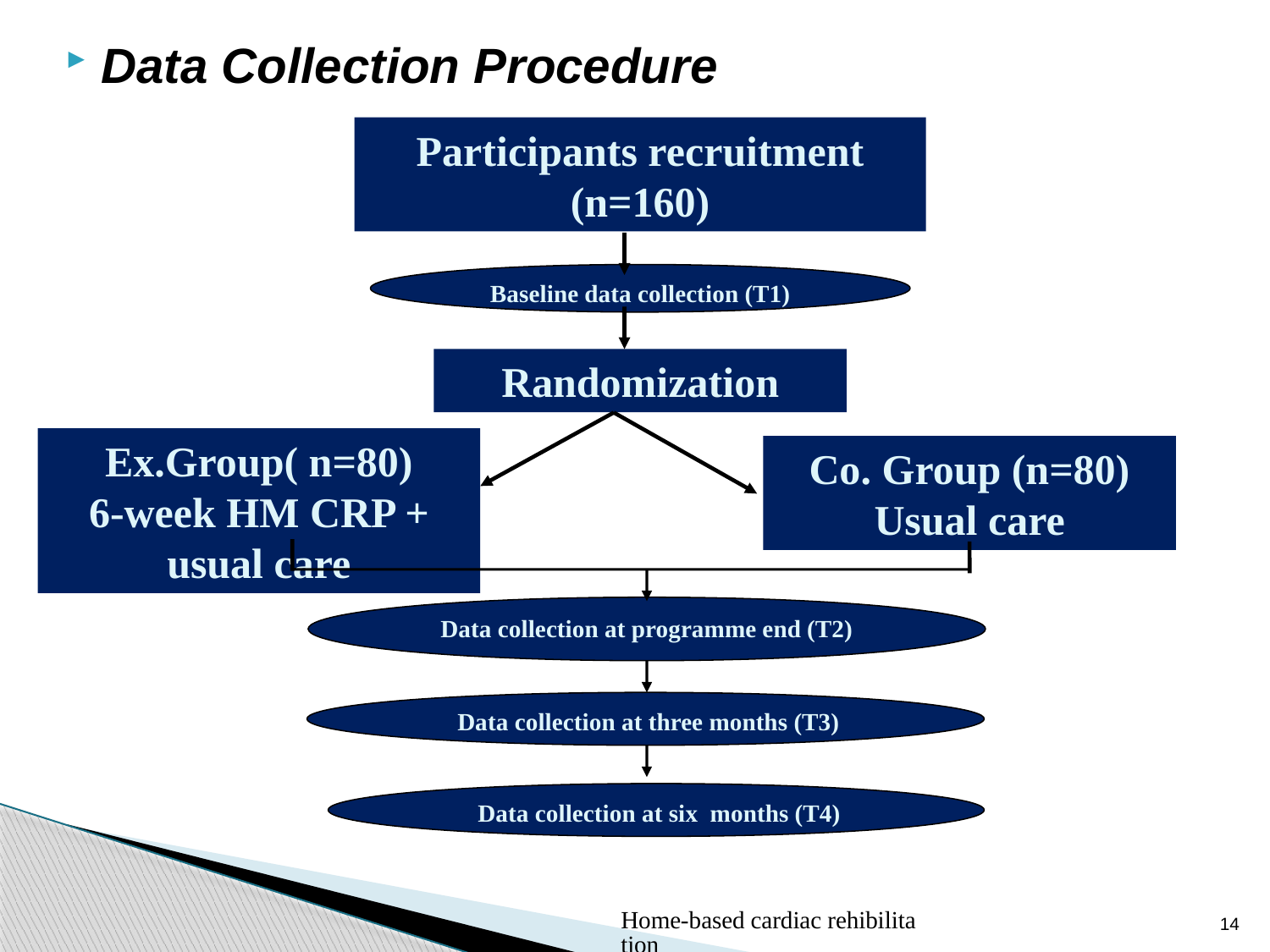

Data Collection Procedure

Participants recruitment (n=160)

Baseline data collection (T1)

Randomization

Ex.Group( n=80)
6-week HM CRP + usual care
Co. Group (n=80)
Usual care

Data collection at programme end (T2)

 Data collection at three months (T3)

 Data collection at six  months (T4)

Home-based cardiac rehibilitation
14